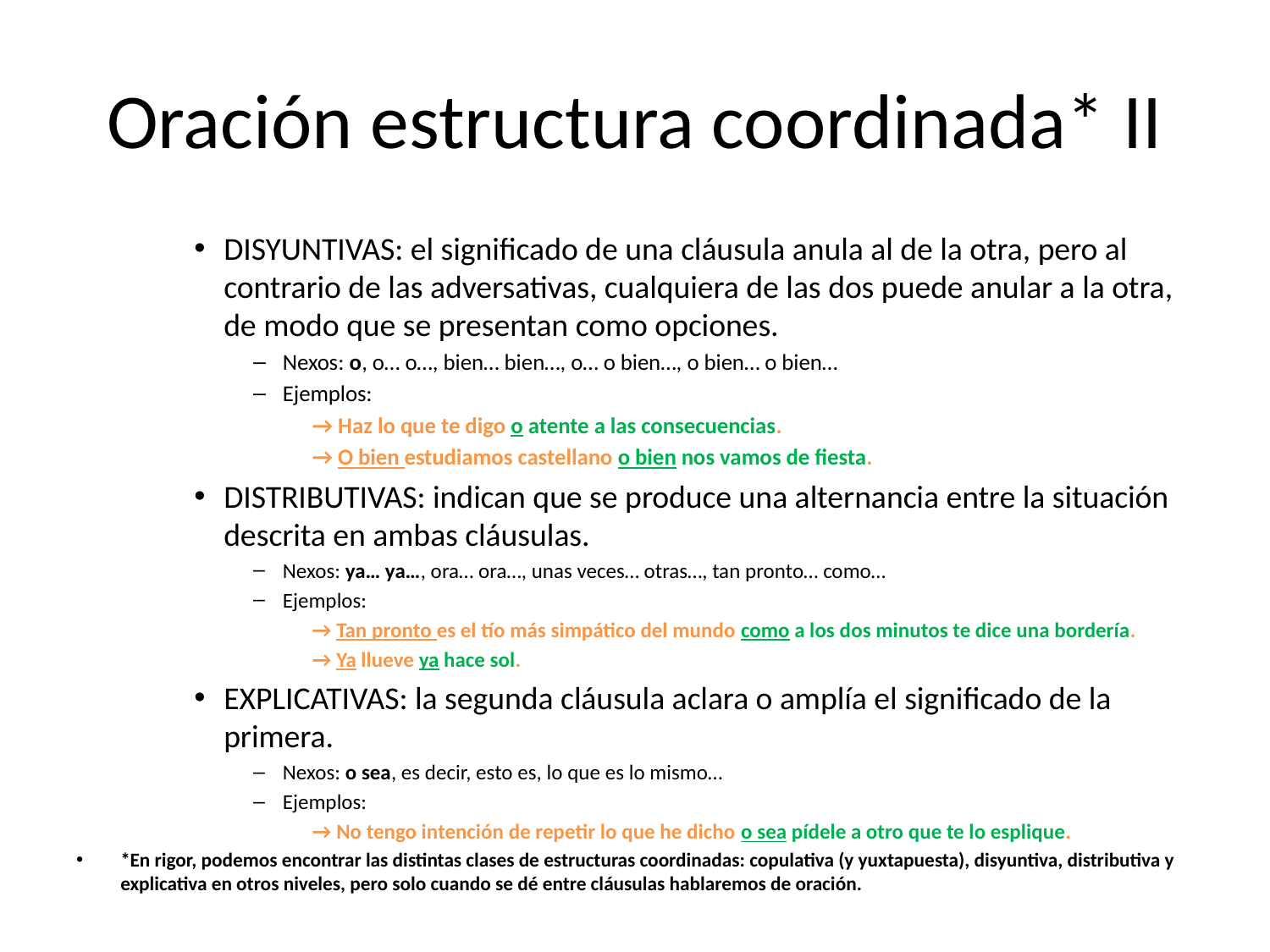

# Oración estructura coordinada* II
DISYUNTIVAS: el significado de una cláusula anula al de la otra, pero al contrario de las adversativas, cualquiera de las dos puede anular a la otra, de modo que se presentan como opciones.
Nexos: o, o… o…, bien… bien…, o… o bien…, o bien… o bien…
Ejemplos:
→ Haz lo que te digo o atente a las consecuencias.
→ O bien estudiamos castellano o bien nos vamos de fiesta.
DISTRIBUTIVAS: indican que se produce una alternancia entre la situación descrita en ambas cláusulas.
Nexos: ya… ya…, ora… ora…, unas veces… otras…, tan pronto… como…
Ejemplos:
→ Tan pronto es el tío más simpático del mundo como a los dos minutos te dice una bordería.
→ Ya llueve ya hace sol.
EXPLICATIVAS: la segunda cláusula aclara o amplía el significado de la primera.
Nexos: o sea, es decir, esto es, lo que es lo mismo…
Ejemplos:
→ No tengo intención de repetir lo que he dicho o sea pídele a otro que te lo esplique.
*En rigor, podemos encontrar las distintas clases de estructuras coordinadas: copulativa (y yuxtapuesta), disyuntiva, distributiva y explicativa en otros niveles, pero solo cuando se dé entre cláusulas hablaremos de oración.